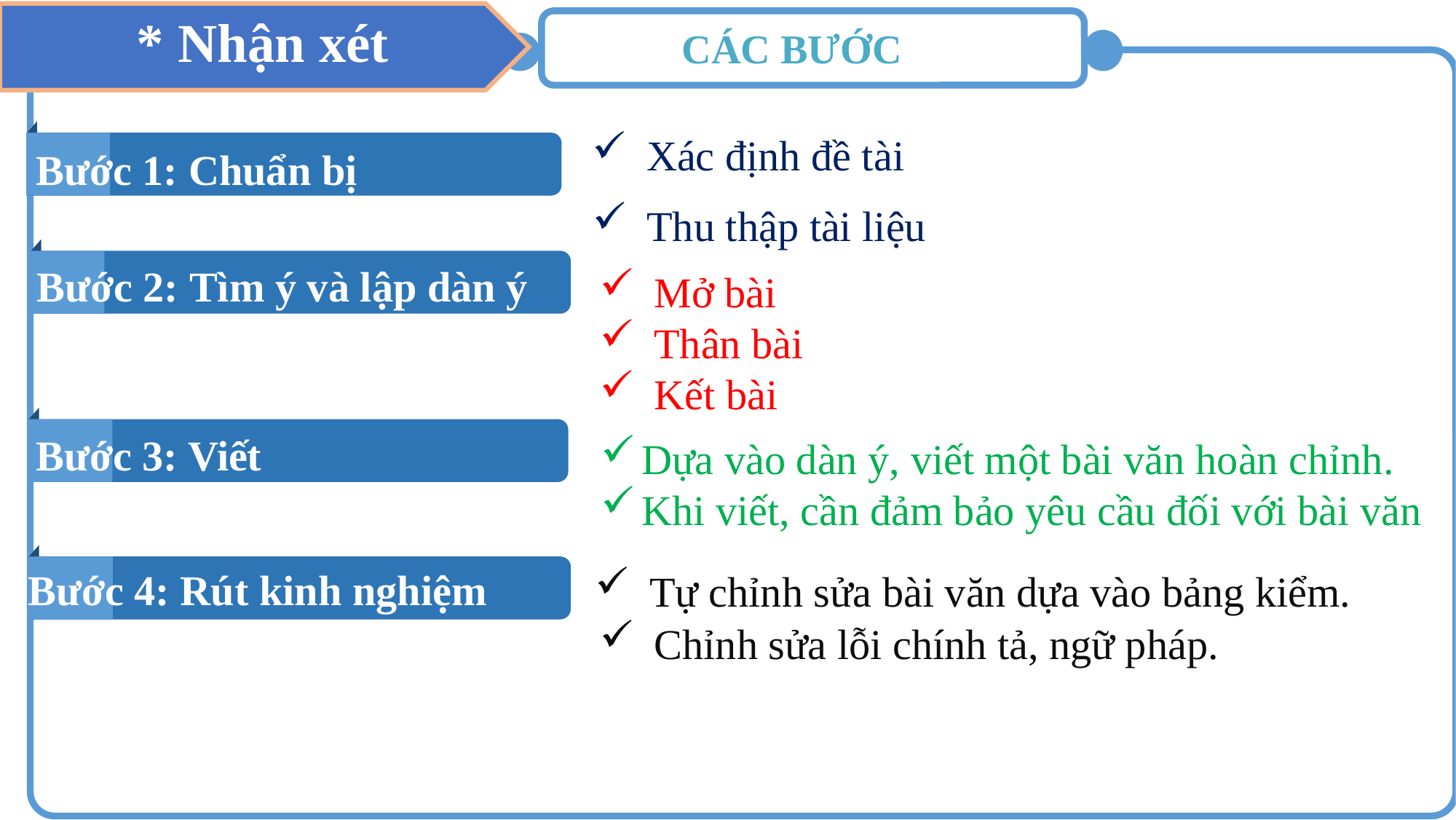

* Nhận xét

CÁC BƯỚC

Xác định đề tài
Bước 1: Chuẩn bị
Thu thập tài liệu

Bước 2: Tìm ý và lập dàn ý
Mở bài
Thân bài
Kết bài

Bước 3: Viết
Dựa vào dàn ý, viết một bài văn hoàn chỉnh.
Khi viết, cần đảm bảo yêu cầu đối với bài văn

Bước 4: Rút kinh nghiệm
Tự chỉnh sửa bài văn dựa vào bảng kiểm.
Chỉnh sửa lỗi chính tả, ngữ pháp.